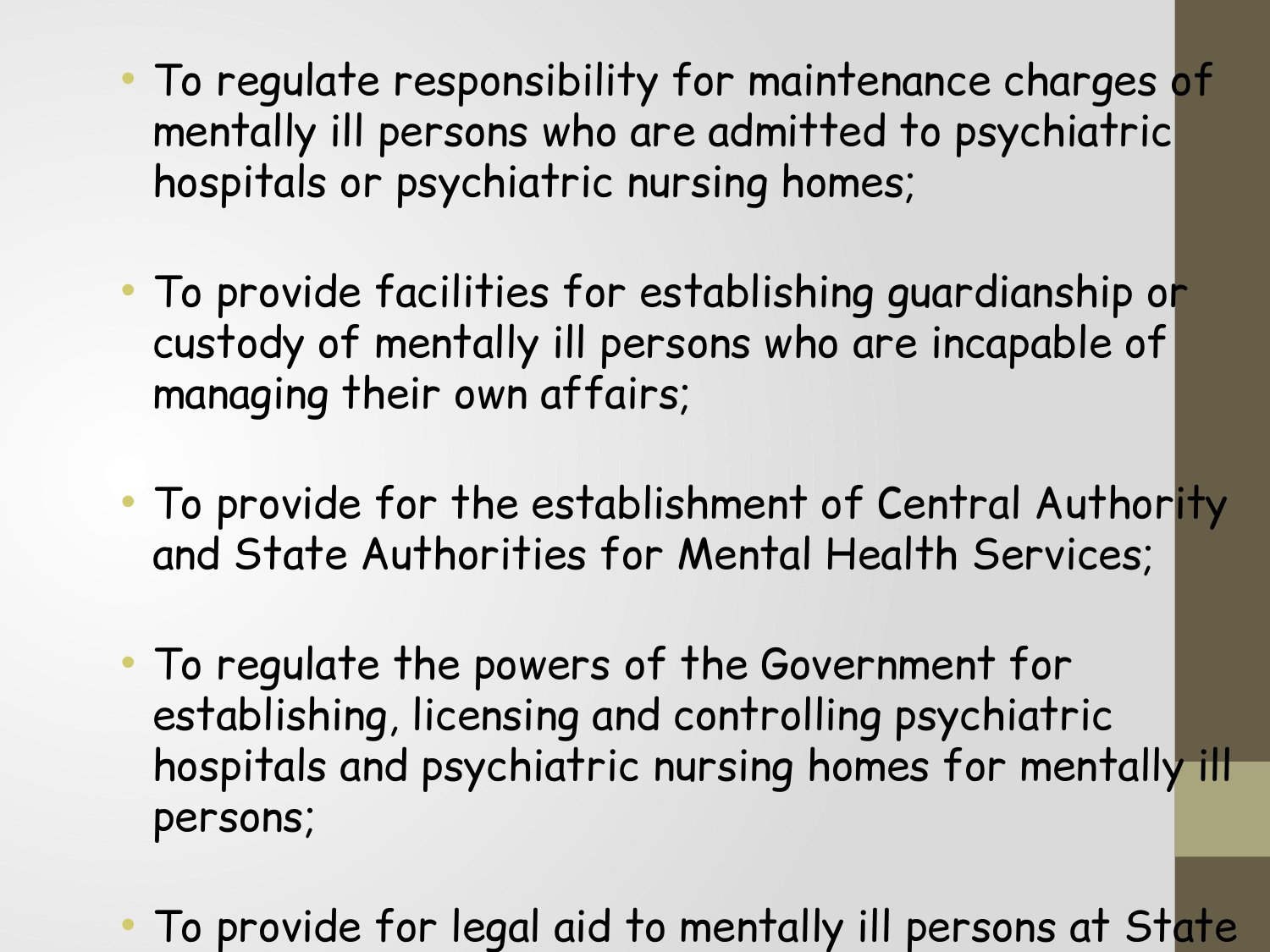

To regulate responsibility for maintenance charges of mentally ill persons who are admitted to psychiatric hospitals or psychiatric nursing homes;
To provide facilities for establishing guardianship or custody of mentally ill persons who are incapable of managing their own affairs;
To provide for the establishment of Central Authority and State Authorities for Mental Health Services;
To regulate the powers of the Government for establishing, licensing and controlling psychiatric hospitals and psychiatric nursing homes for mentally ill persons;
To provide for legal aid to mentally ill persons at State expense in certain cases.